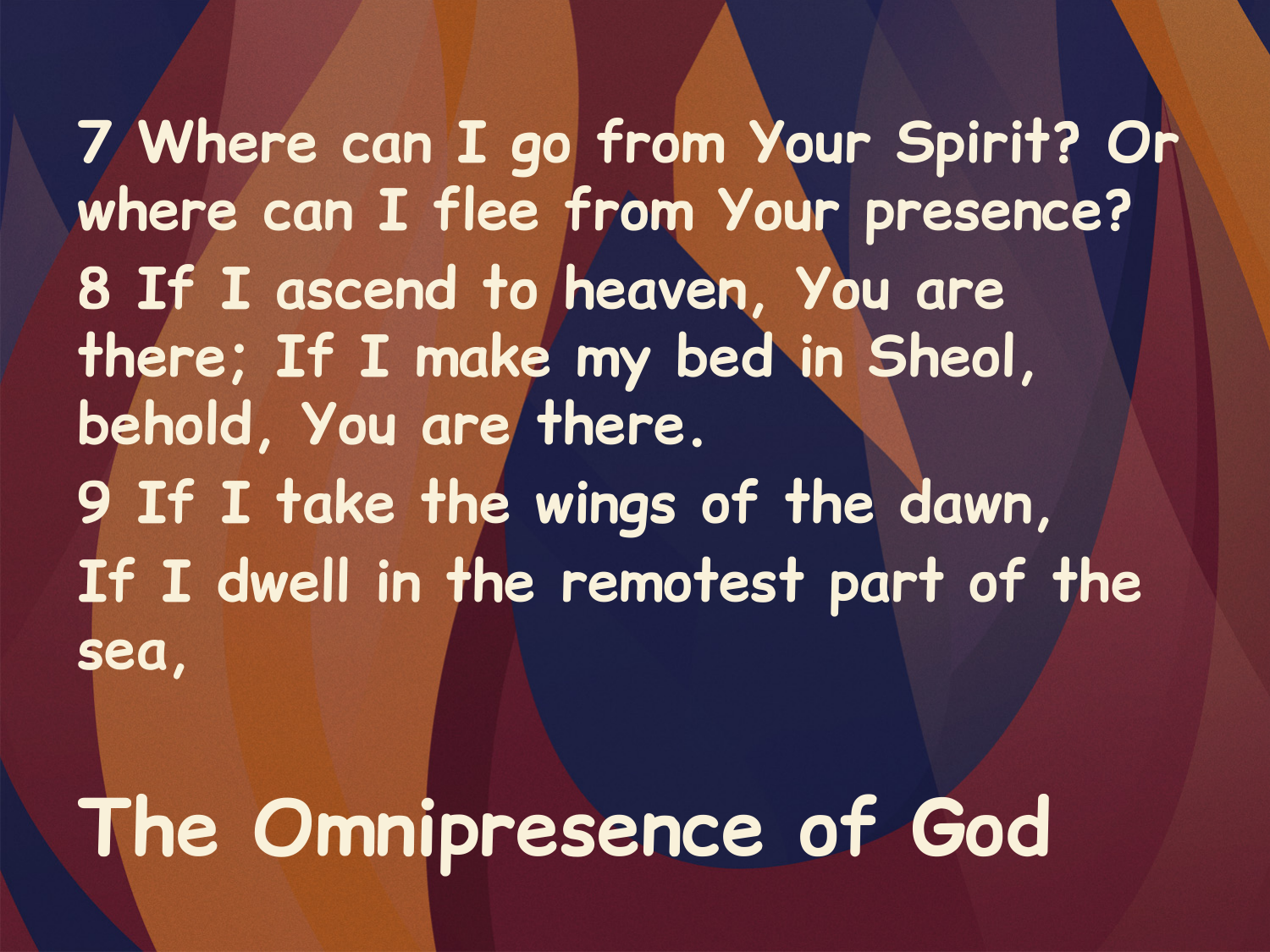

7 Where can I go from Your Spirit? Or where can I flee from Your presence?
8 If I ascend to heaven, You are there; If I make my bed in Sheol, behold, You are there.
9 If I take the wings of the dawn,
If I dwell in the remotest part of the sea,
The Omnipresence of God